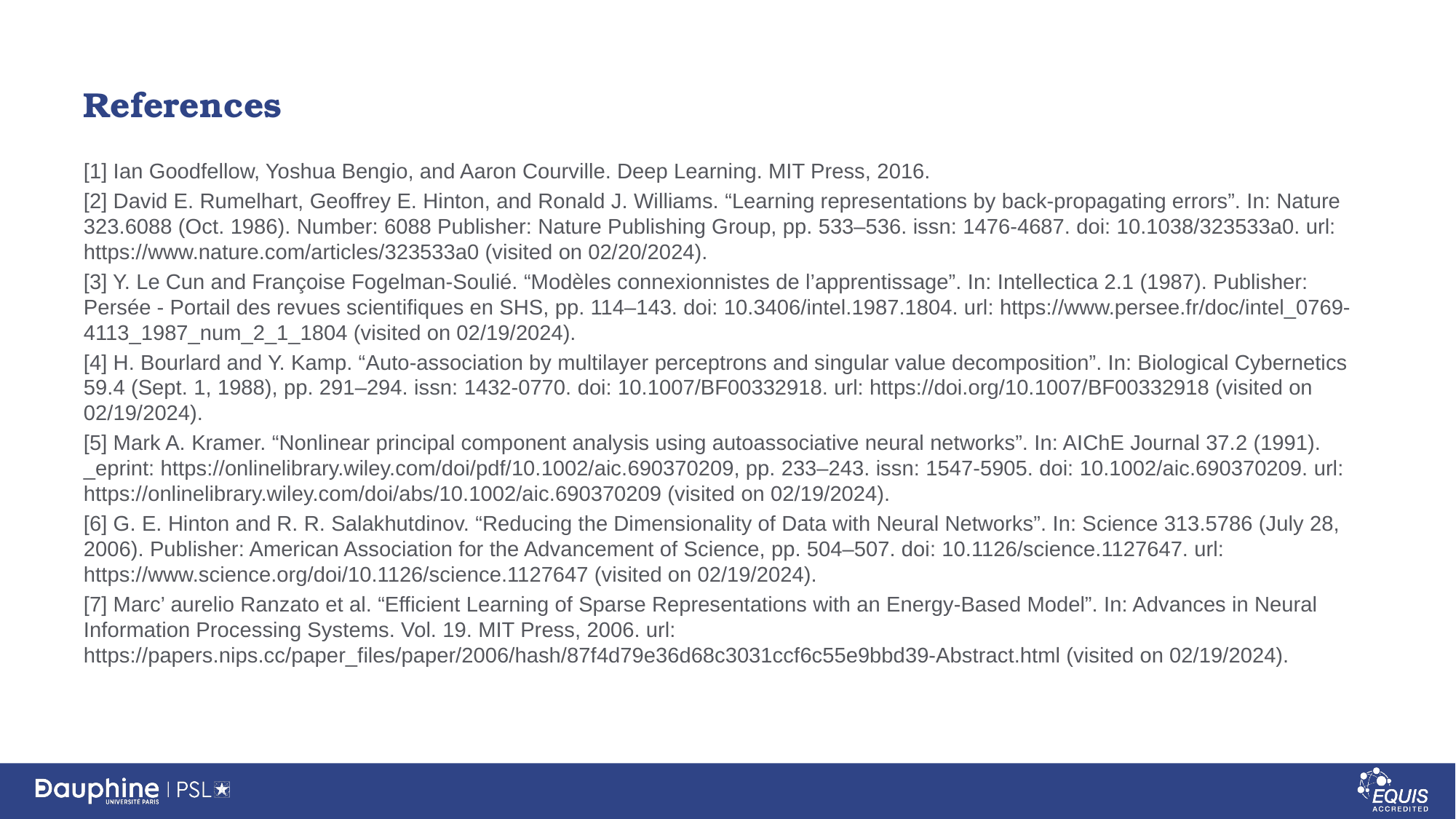

# References
[1] Ian Goodfellow, Yoshua Bengio, and Aaron Courville. Deep Learning. MIT Press, 2016.
[2] David E. Rumelhart, Geoffrey E. Hinton, and Ronald J. Williams. “Learning representations by back-propagating errors”. In: Nature 323.6088 (Oct. 1986). Number: 6088 Publisher: Nature Publishing Group, pp. 533–536. issn: 1476-4687. doi: 10.1038/323533a0. url: https://www.nature.com/articles/323533a0 (visited on 02/20/2024).
[3] Y. Le Cun and Françoise Fogelman-Soulié. “Modèles connexionnistes de l’apprentissage”. In: Intellectica 2.1 (1987). Publisher: Persée - Portail des revues scientifiques en SHS, pp. 114–143. doi: 10.3406/intel.1987.1804. url: https://www.persee.fr/doc/intel_0769-4113_1987_num_2_1_1804 (visited on 02/19/2024).
[4] H. Bourlard and Y. Kamp. “Auto-association by multilayer perceptrons and singular value decomposition”. In: Biological Cybernetics 59.4 (Sept. 1, 1988), pp. 291–294. issn: 1432-0770. doi: 10.1007/BF00332918. url: https://doi.org/10.1007/BF00332918 (visited on 02/19/2024).
[5] Mark A. Kramer. “Nonlinear principal component analysis using autoassociative neural networks”. In: AIChE Journal 37.2 (1991). _eprint: https://onlinelibrary.wiley.com/doi/pdf/10.1002/aic.690370209, pp. 233–243. issn: 1547-5905. doi: 10.1002/aic.690370209. url: https://onlinelibrary.wiley.com/doi/abs/10.1002/aic.690370209 (visited on 02/19/2024).
[6] G. E. Hinton and R. R. Salakhutdinov. “Reducing the Dimensionality of Data with Neural Networks”. In: Science 313.5786 (July 28, 2006). Publisher: American Association for the Advancement of Science, pp. 504–507. doi: 10.1126/science.1127647. url: https://www.science.org/doi/10.1126/science.1127647 (visited on 02/19/2024).
[7] Marc’ aurelio Ranzato et al. “Efficient Learning of Sparse Representations with an Energy-Based Model”. In: Advances in Neural Information Processing Systems. Vol. 19. MIT Press, 2006. url: https://papers.nips.cc/paper_files/paper/2006/hash/87f4d79e36d68c3031ccf6c55e9bbd39-Abstract.html (visited on 02/19/2024).